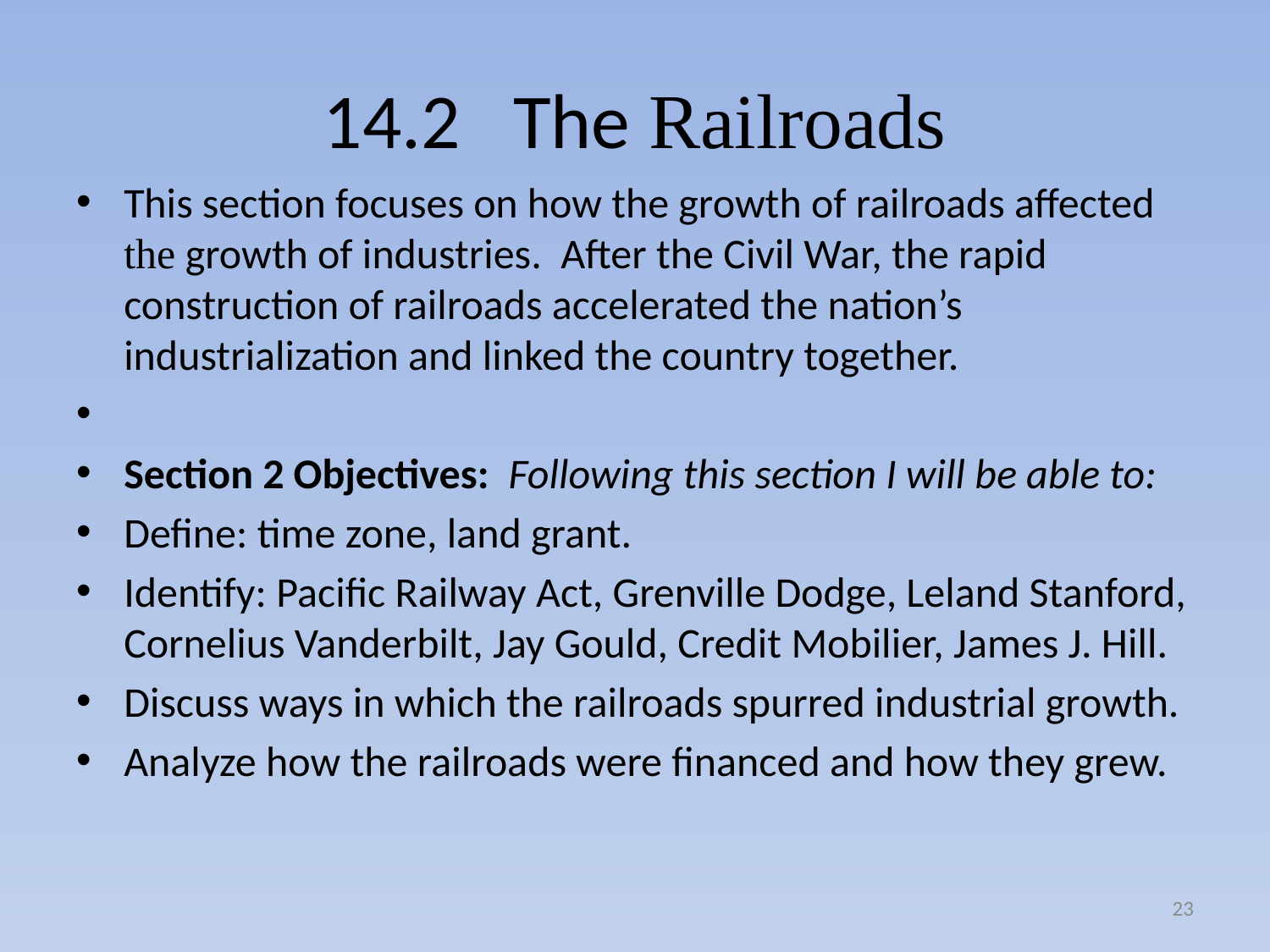

# 14.2   The Railroads
This section focuses on how the growth of railroads affected the growth of industries.  After the Civil War, the rapid construction of railroads accelerated the nation’s industrialization and linked the country together.

Section 2 Objectives:  Following this section I will be able to:
Define: time zone, land grant.
Identify: Pacific Railway Act, Grenville Dodge, Leland Stanford, Cornelius Vanderbilt, Jay Gould, Credit Mobilier, James J. Hill.
Discuss ways in which the railroads spurred industrial growth.
Analyze how the railroads were financed and how they grew.
23